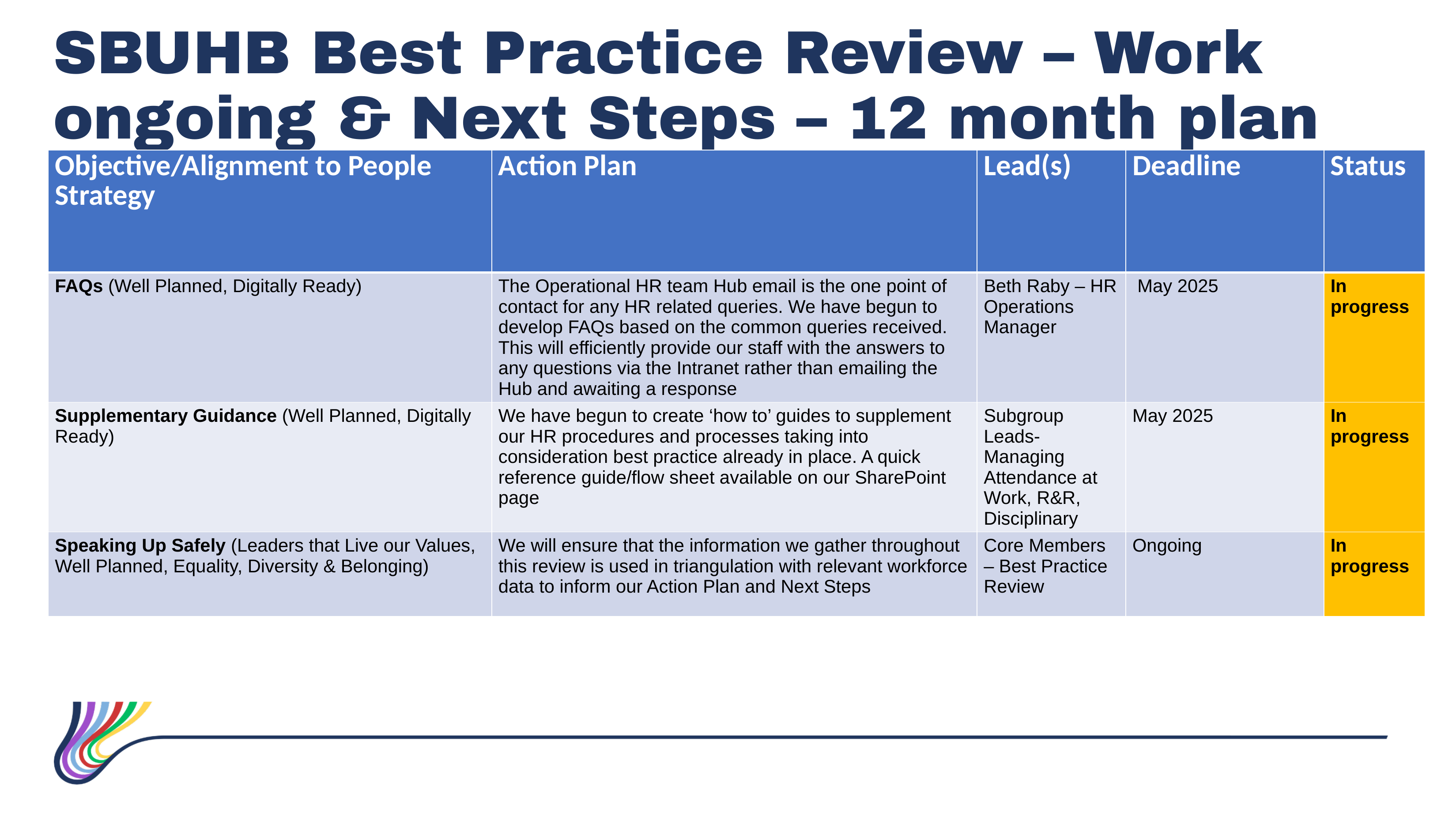

SBUHB Best Practice Review – Work ongoing & Next Steps – 12 month plan
| Objective/Alignment to People Strategy | Action Plan | Lead(s) | Deadline | Status |
| --- | --- | --- | --- | --- |
| FAQs (Well Planned, Digitally Ready) | The Operational HR team Hub email is the one point of contact for any HR related queries. We have begun to develop FAQs based on the common queries received. This will efficiently provide our staff with the answers to any questions via the Intranet rather than emailing the Hub and awaiting a response | Beth Raby – HR Operations Manager | May 2025 | In progress |
| Supplementary Guidance (Well Planned, Digitally Ready) | We have begun to create ‘how to’ guides to supplement our HR procedures and processes taking into consideration best practice already in place. A quick reference guide/flow sheet available on our SharePoint page | Subgroup Leads-Managing Attendance at Work, R&R, Disciplinary | May 2025 | In progress |
| Speaking Up Safely (Leaders that Live our Values, Well Planned, Equality, Diversity & Belonging) | We will ensure that the information we gather throughout this review is used in triangulation with relevant workforce data to inform our Action Plan and Next Steps | Core Members – Best Practice Review | Ongoing | In progress |